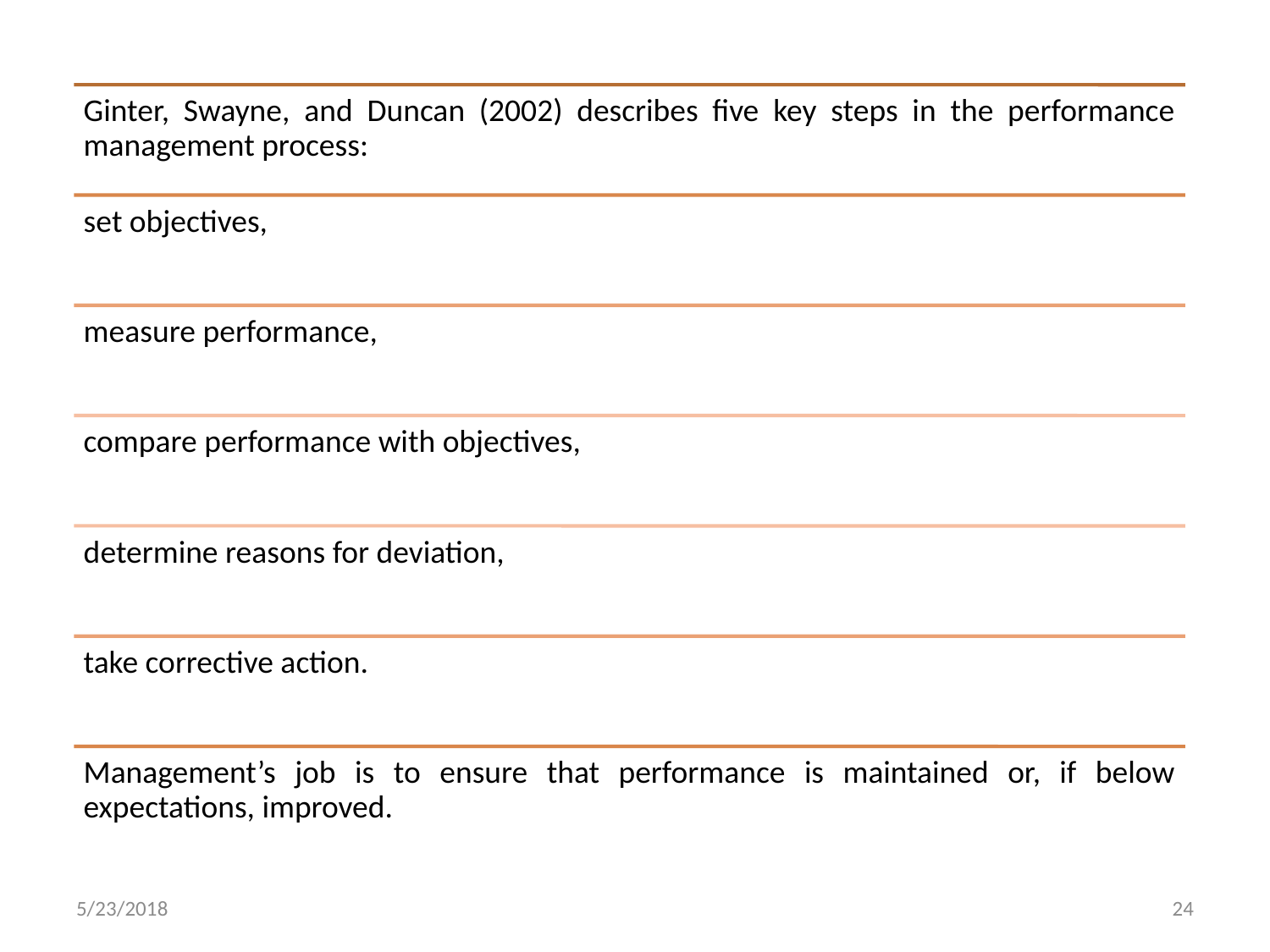

Ginter, Swayne, and Duncan (2002) describes five key steps in the performance management process:
set objectives,
measure performance,
compare performance with objectives,
determine reasons for deviation,
take corrective action.
Management’s job is to ensure that performance is maintained or, if below expectations, improved.
5/23/2018
24